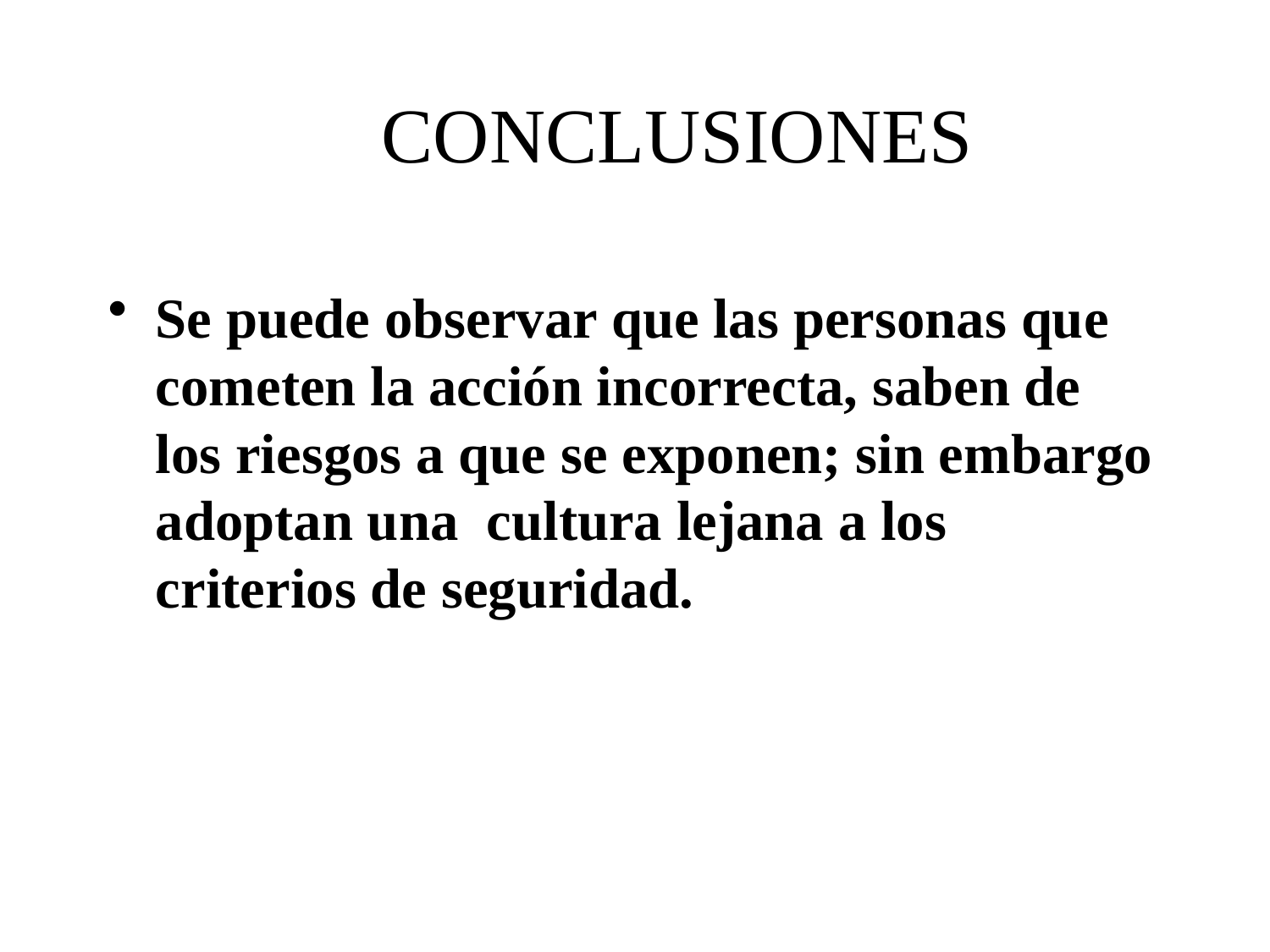

# CONCLUSIONES
Se puede observar que las personas que cometen la acción incorrecta, saben de los riesgos a que se exponen; sin embargo adoptan una  cultura lejana a los criterios de seguridad.